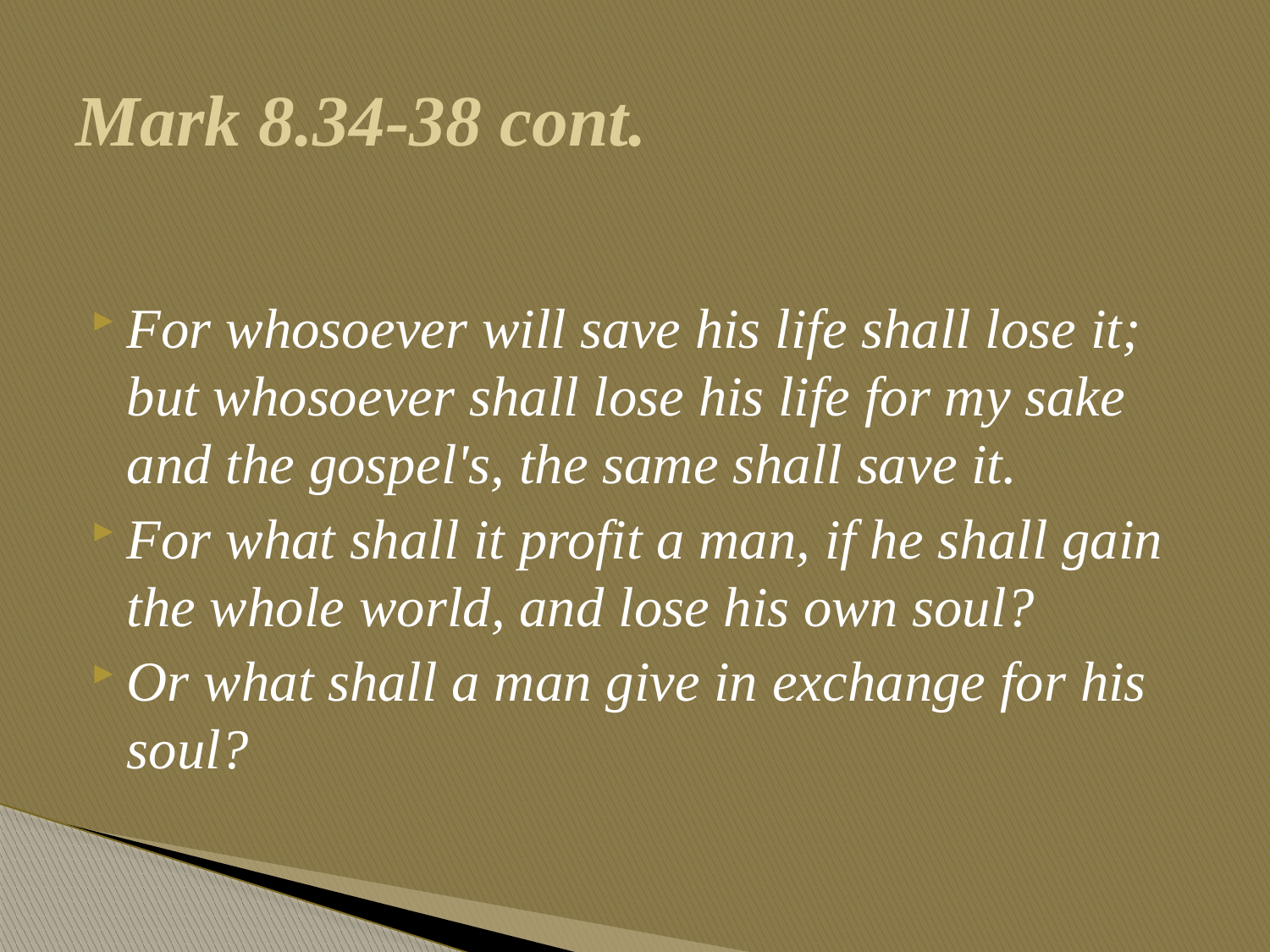

# Mark 8.34-38 cont.
For whosoever will save his life shall lose it; but whosoever shall lose his life for my sake and the gospel's, the same shall save it.
For what shall it profit a man, if he shall gain the whole world, and lose his own soul?
Or what shall a man give in exchange for his soul?